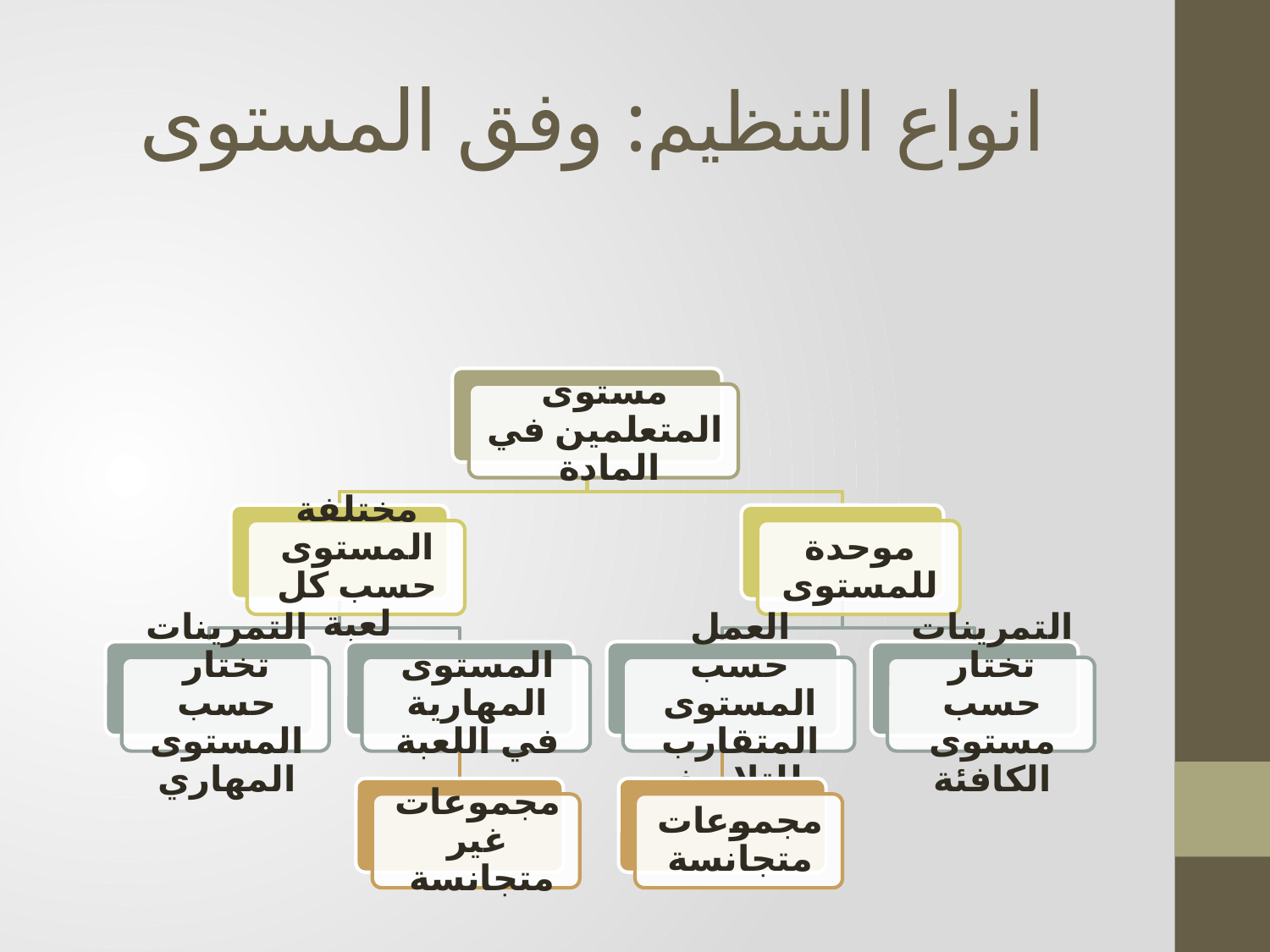

# انواع التنظيم: وفق المستوى

مستوى المتعلمين في المادة
مختلفة المستوى حسب كل لعبة
التمرينات تختار حسب المستوى المهاري
المستوى المهارية في اللعبة
مجموعات غير متجانسة
موحدة للمستوى
العمل حسب المستوى المتقارب للتلاميذ
مجموعات متجانسة
التمرينات تختار حسب مستوى الكافئة